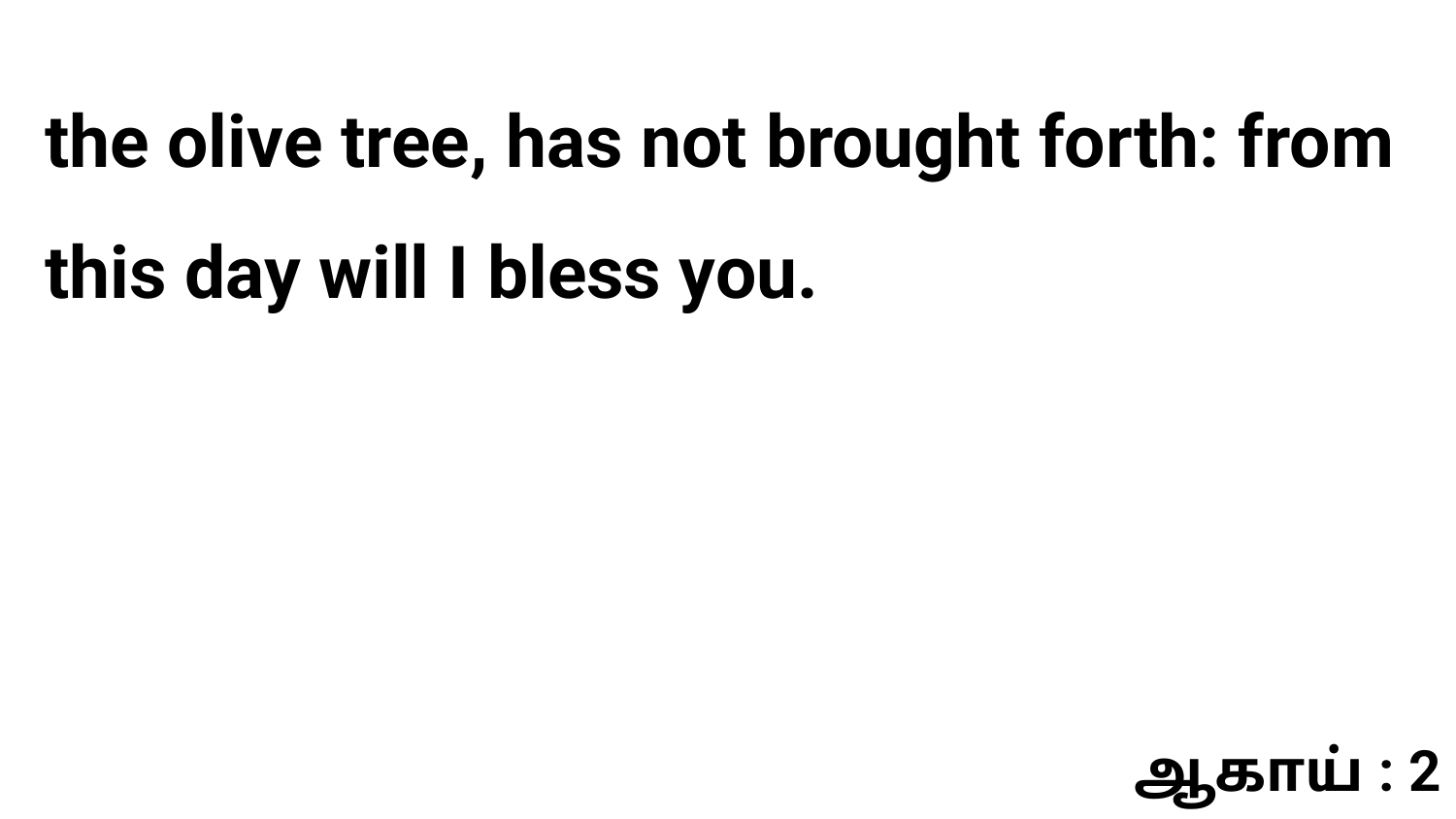

the olive tree, has not brought forth: from this day will I bless you.
ஆகாய் : 2